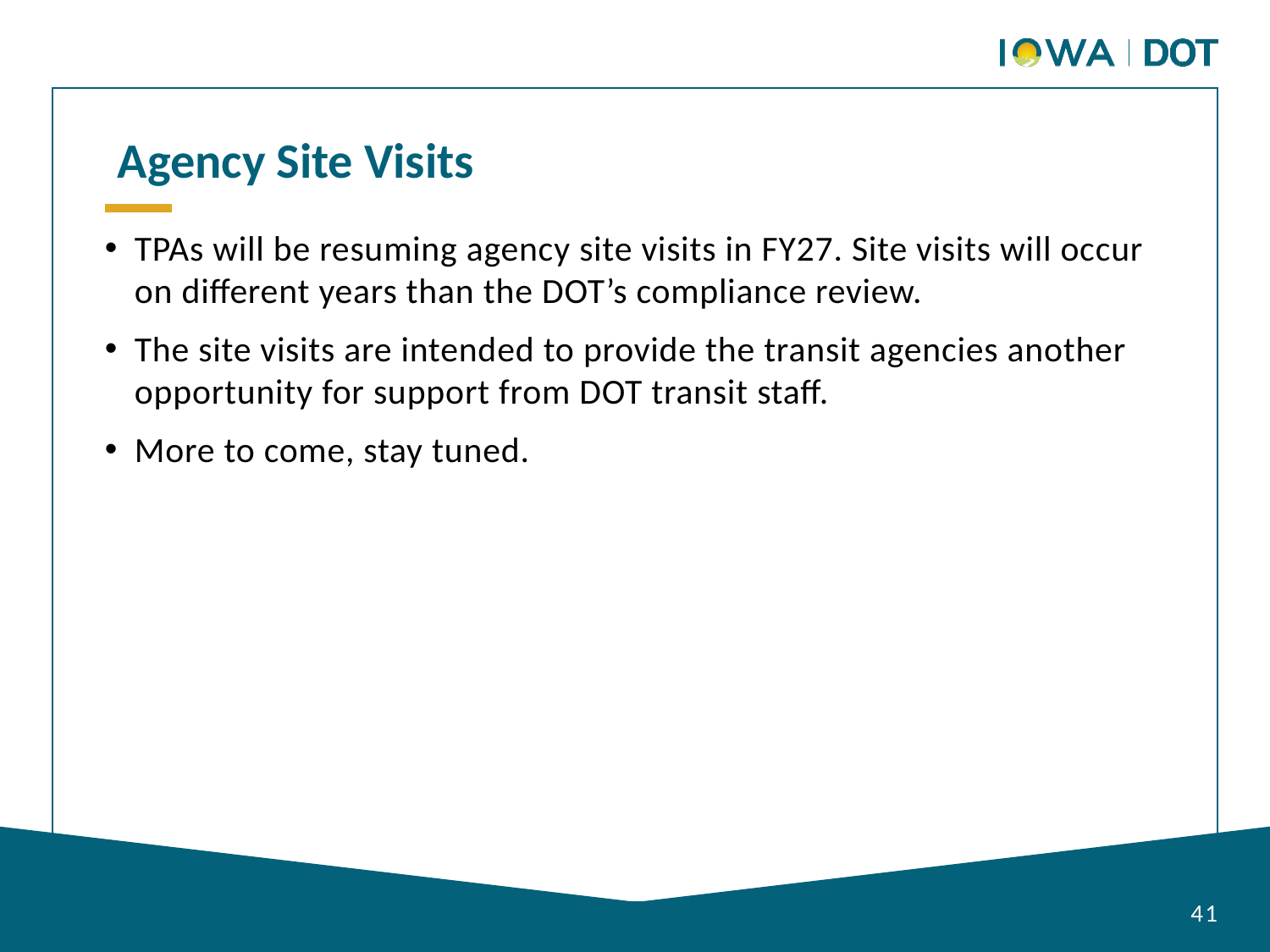

Agency Site Visits
TPAs will be resuming agency site visits in FY27. Site visits will occur on different years than the DOT’s compliance review.
The site visits are intended to provide the transit agencies another opportunity for support from DOT transit staff.
More to come, stay tuned.